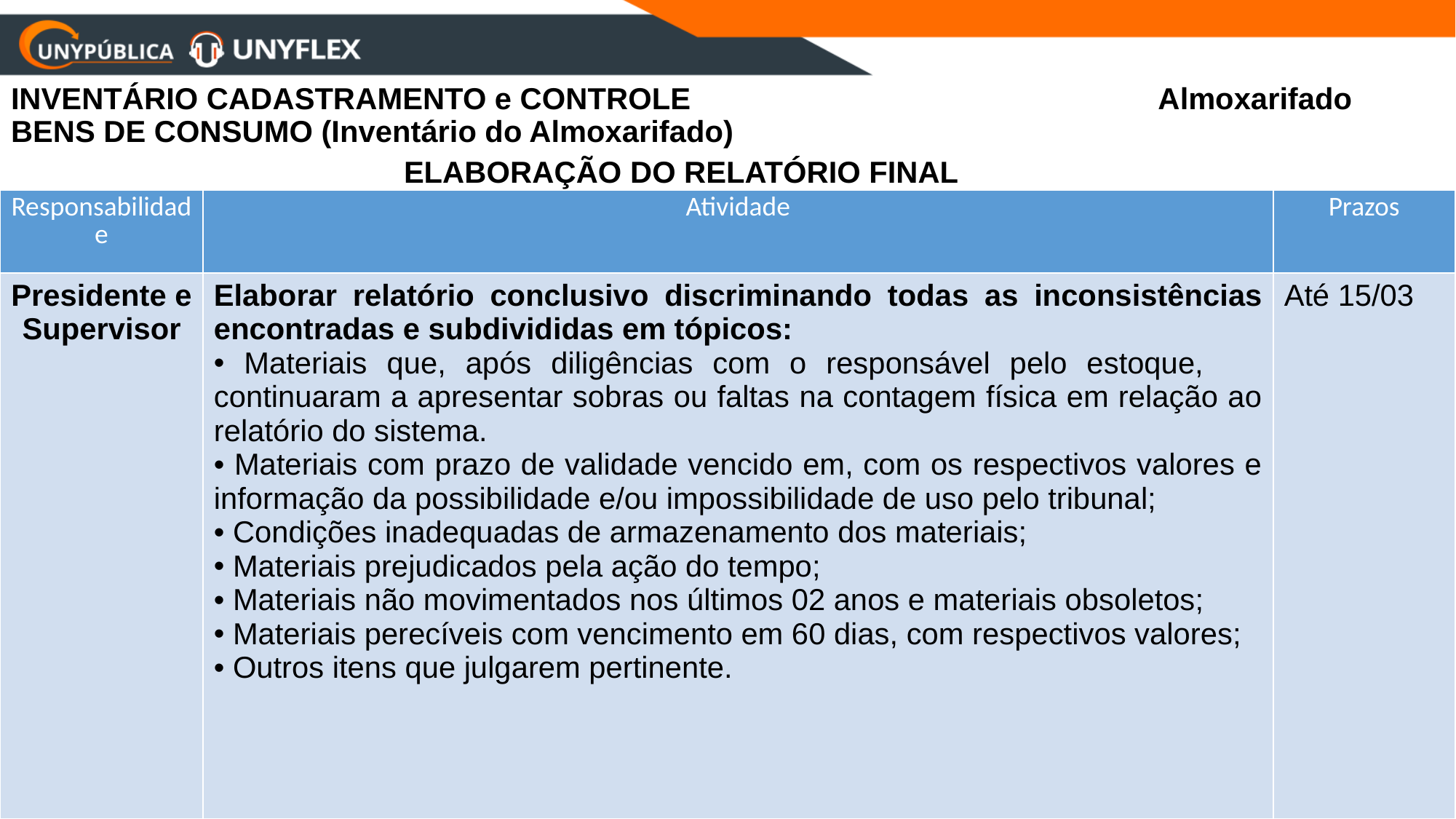

# INVENTÁRIO CADASTRAMENTO e CONTROLE                                                        Almoxarifado BENS DE CONSUMO (Inventário do Almoxarifado)
ELABORAÇÃO DO RELATÓRIO FINAL
| Responsabilidade | Atividade | Prazos |
| --- | --- | --- |
| Presidente e Supervisor | Elaborar relatório conclusivo discriminando todas as inconsistências encontradas e subdivididas em tópicos: Materiais que, após diligências com o responsável pelo estoque, continuaram a apresentar sobras ou faltas na contagem física em relação ao relatório do sistema. Materiais com prazo de validade vencido em, com os respectivos valores e informação da possibilidade e/ou impossibilidade de uso pelo tribunal; Condições inadequadas de armazenamento dos materiais; Materiais prejudicados pela ação do tempo; Materiais não movimentados nos últimos 02 anos e materiais obsoletos; Materiais perecíveis com vencimento em 60 dias, com respectivos valores; Outros itens que julgarem pertinente. | Até 15/03 |
UNYPÚBLICA UNYFLEX
54